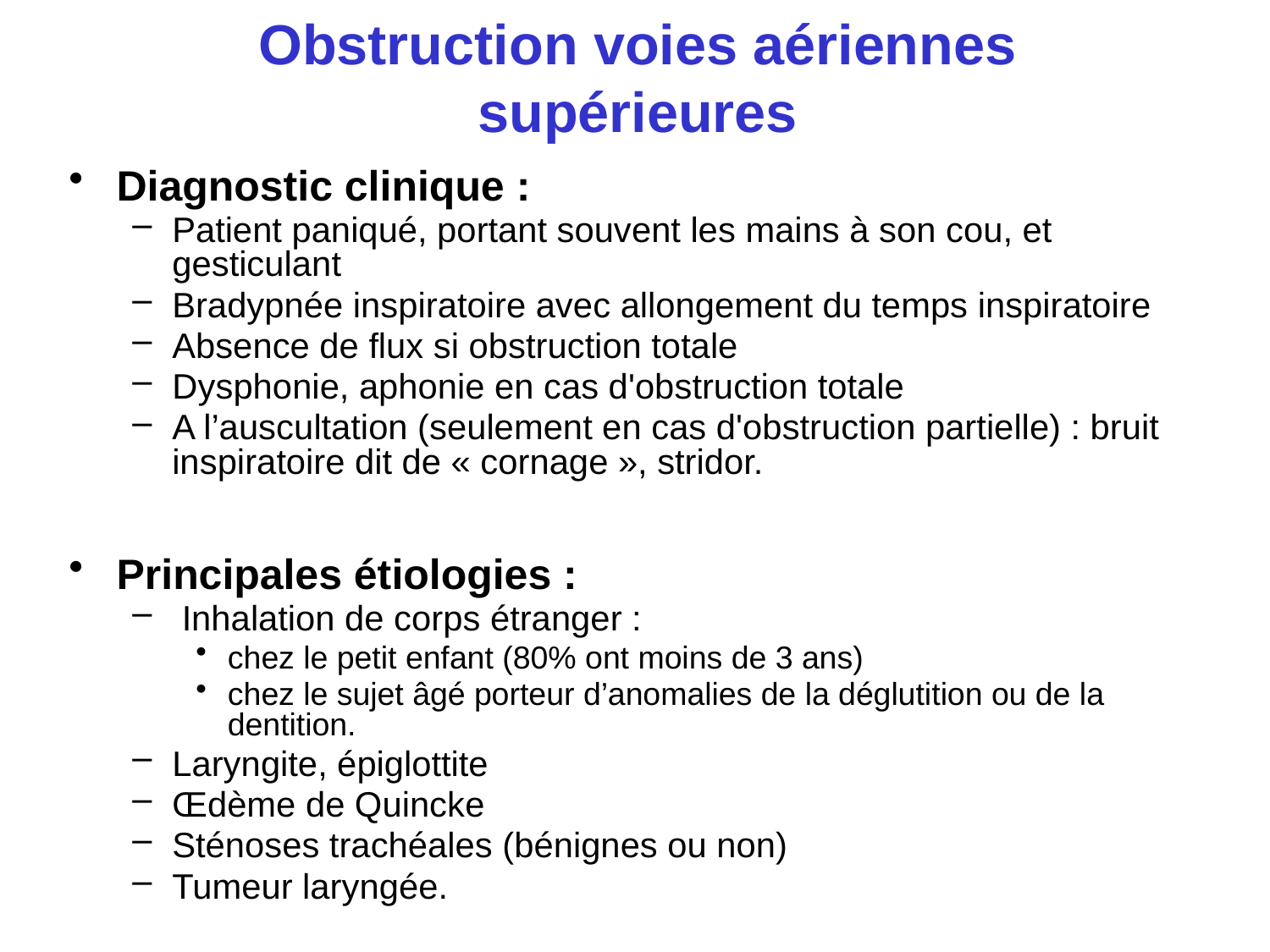

# Obstruction voies aériennes supérieures
Diagnostic clinique :
Patient paniqué, portant souvent les mains à son cou, et gesticulant
Bradypnée inspiratoire avec allongement du temps inspiratoire
Absence de flux si obstruction totale
Dysphonie, aphonie en cas d'obstruction totale
A l’auscultation (seulement en cas d'obstruction partielle) : bruit inspiratoire dit de « cornage », stridor.

Principales étiologies :
 Inhalation de corps étranger :
chez le petit enfant (80% ont moins de 3 ans)
chez le sujet âgé porteur d’anomalies de la déglutition ou de la dentition.
Laryngite, épiglottite
Œdème de Quincke
Sténoses trachéales (bénignes ou non)
Tumeur laryngée.